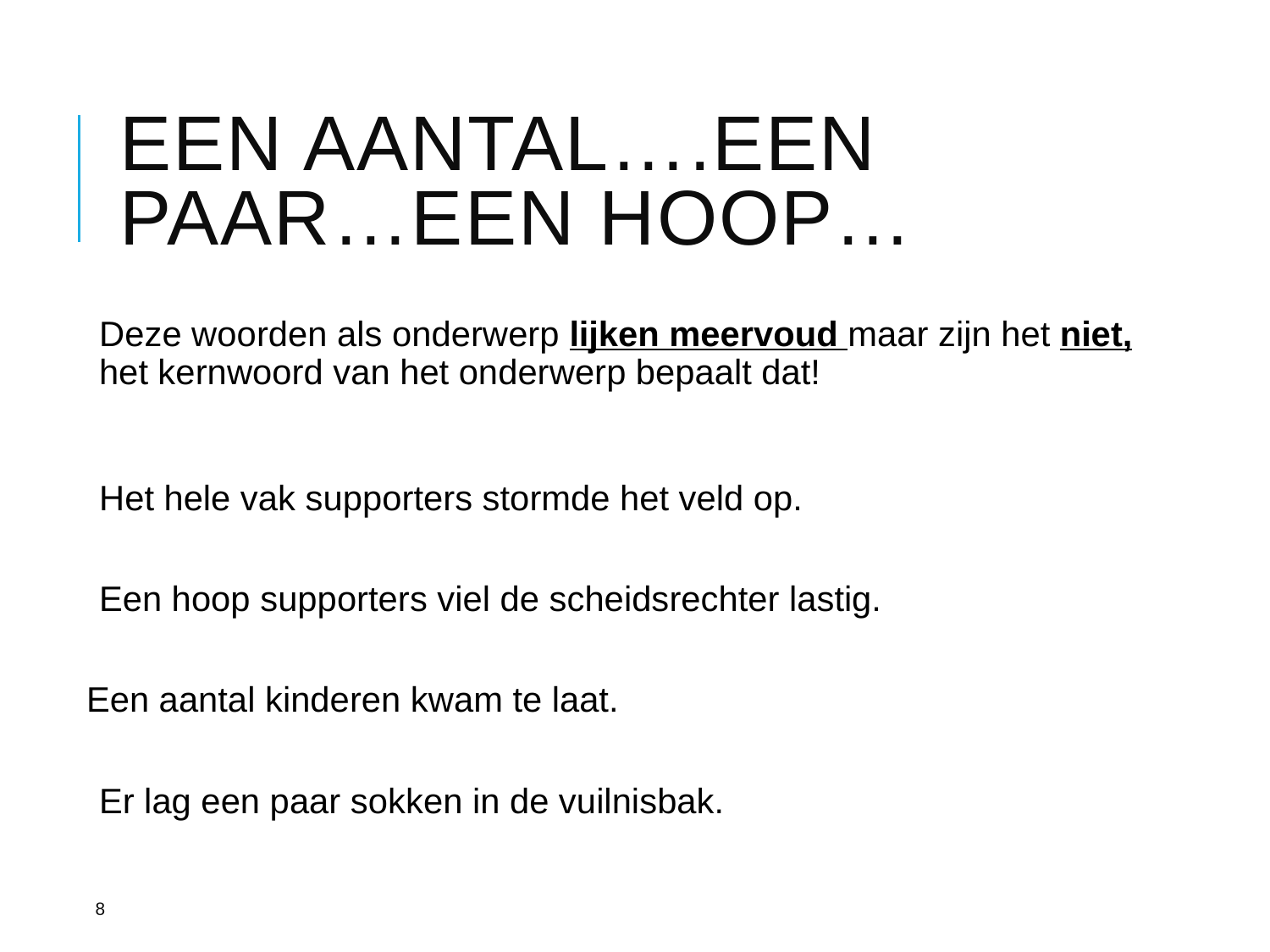

# Een aantal….een paar…een hoop…

Deze woorden als onderwerp lijken meervoud maar zijn het niet, het kernwoord van het onderwerp bepaalt dat!

Het hele vak supporters stormde het veld op.
Een hoop supporters viel de scheidsrechter lastig.
Een aantal kinderen kwam te laat.
Er lag een paar sokken in de vuilnisbak.
8